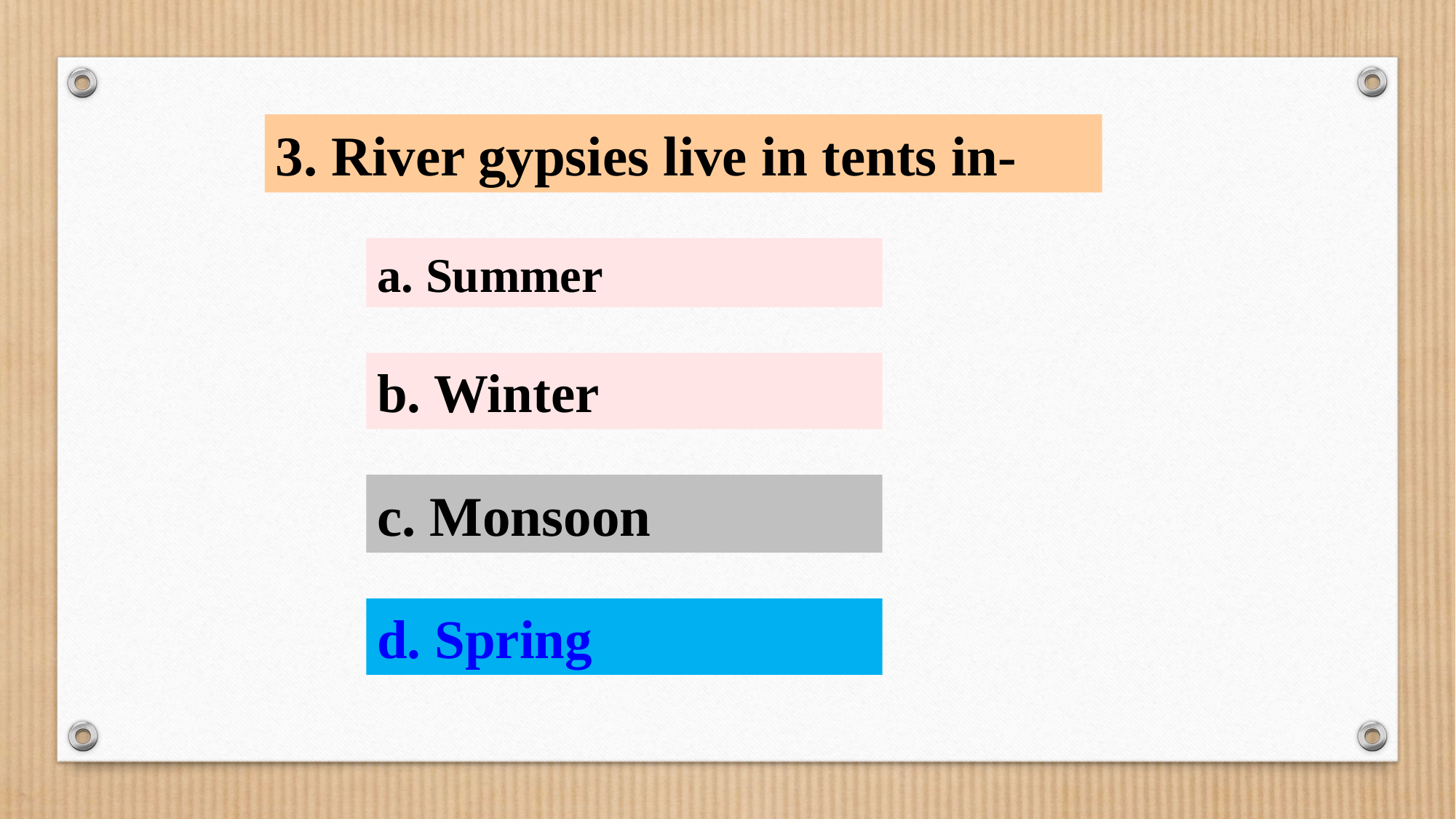

3. River gypsies live in tents in-
a. Summer
b. Winter
c. Monsoon
d. Spring